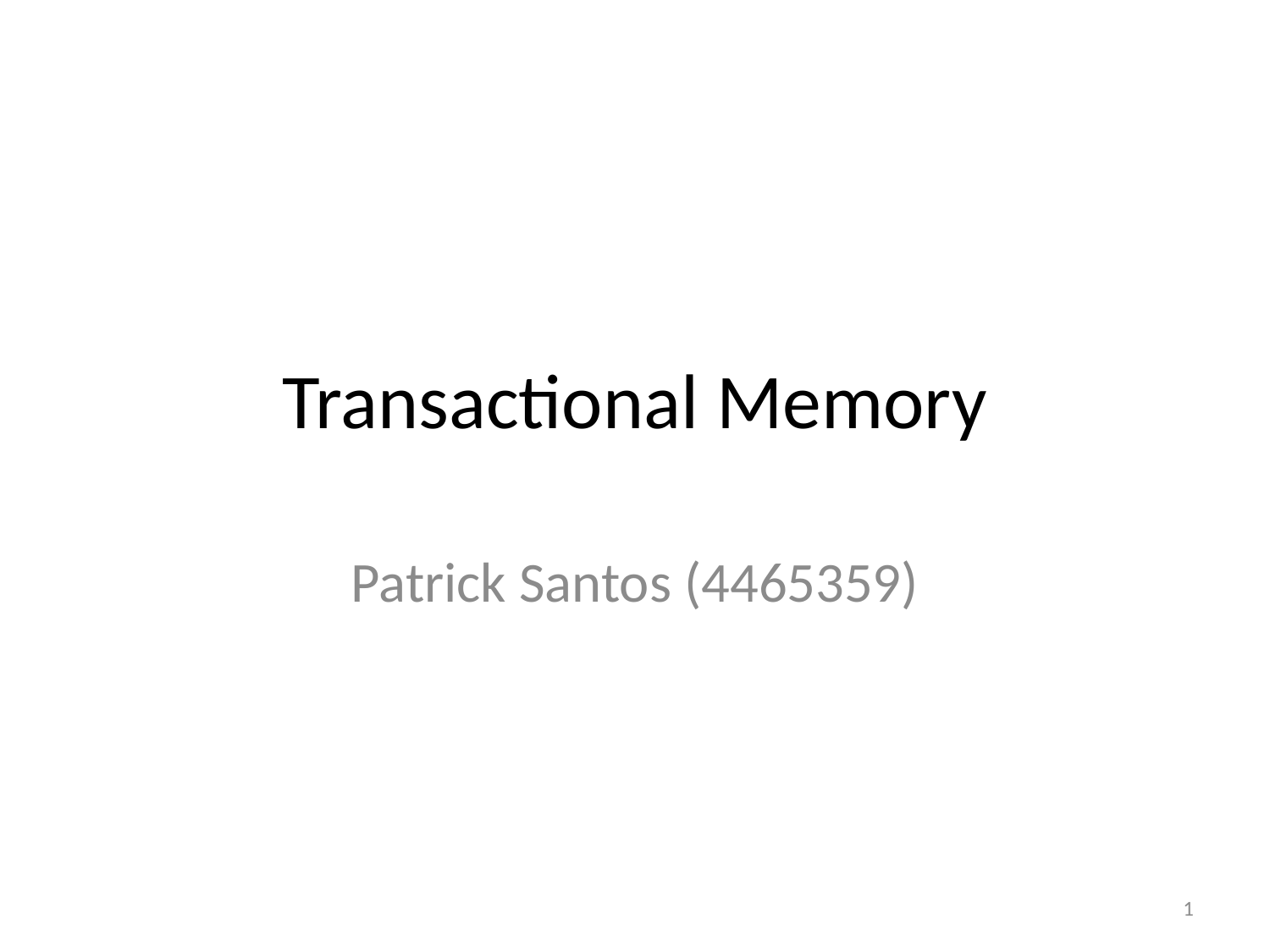

# Transactional Memory
Patrick Santos (4465359)
1